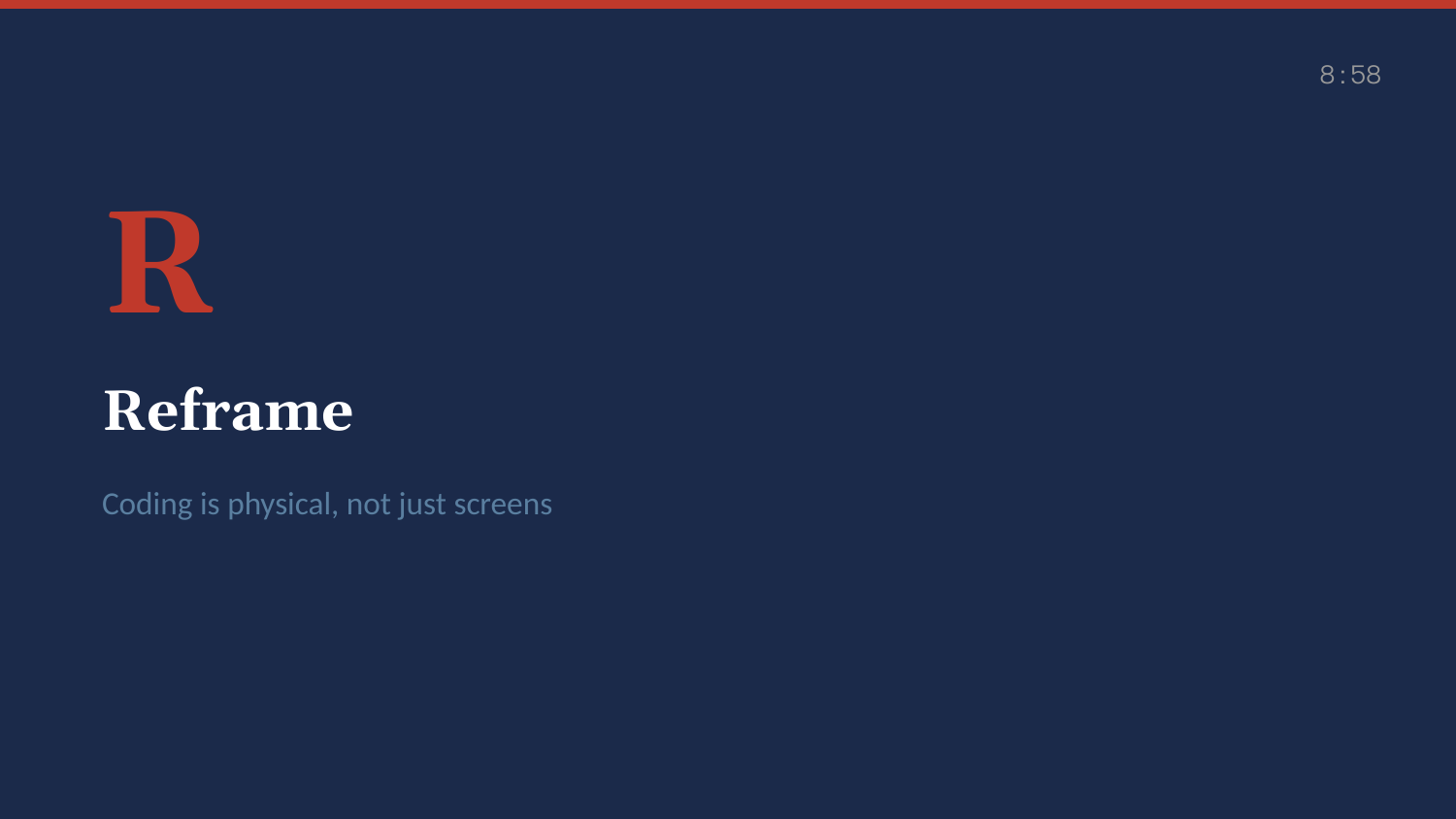

8:58
R
Reframe
Coding is physical, not just screens